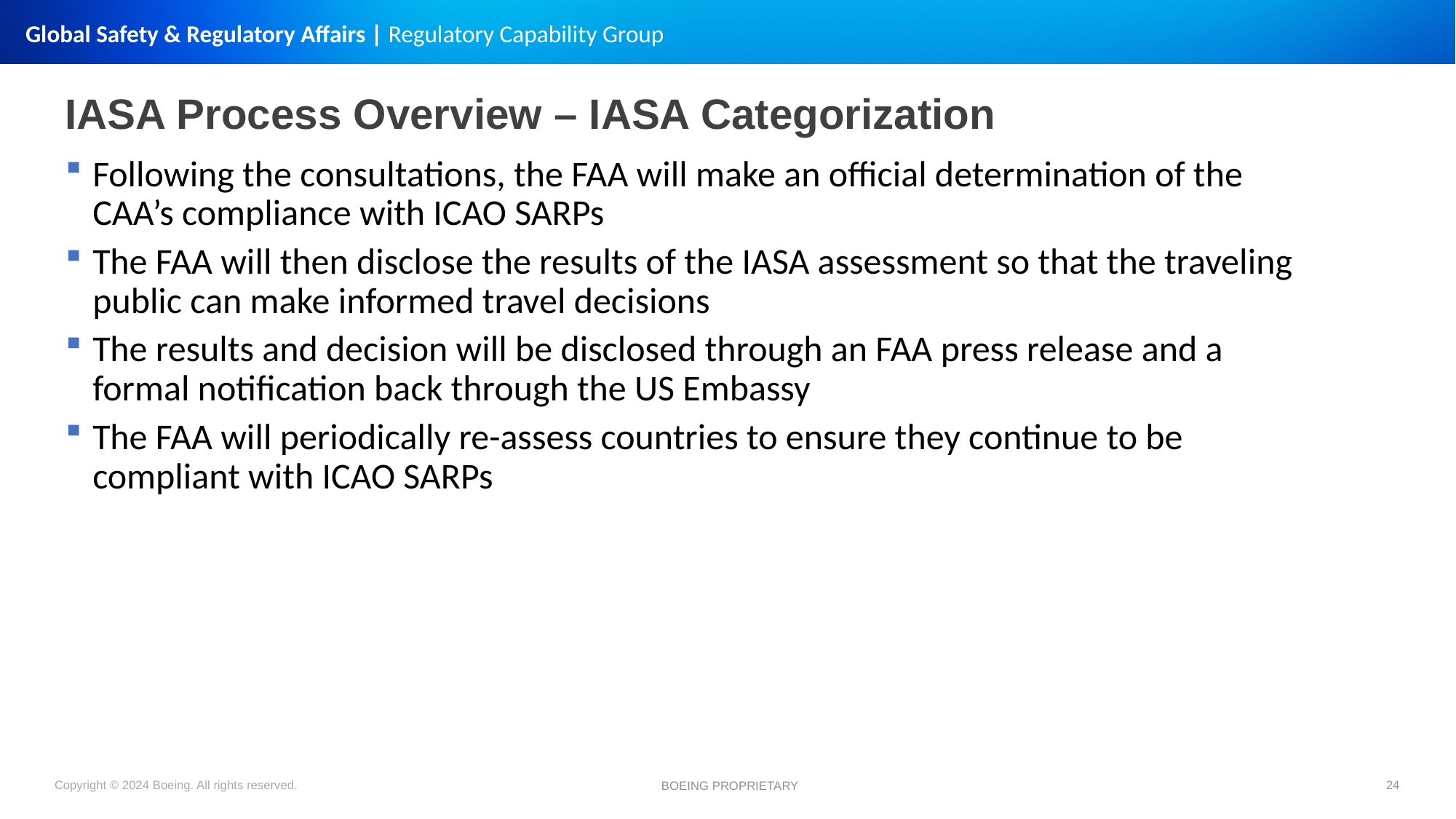

IASA Process Overview – IASA Categorization
Following the consultations, the FAA will make an official determination of the CAA’s compliance with ICAO SARPs
The FAA will then disclose the results of the IASA assessment so that the traveling public can make informed travel decisions
The results and decision will be disclosed through an FAA press release and a formal notification back through the US Embassy
The FAA will periodically re-assess countries to ensure they continue to be compliant with ICAO SARPs